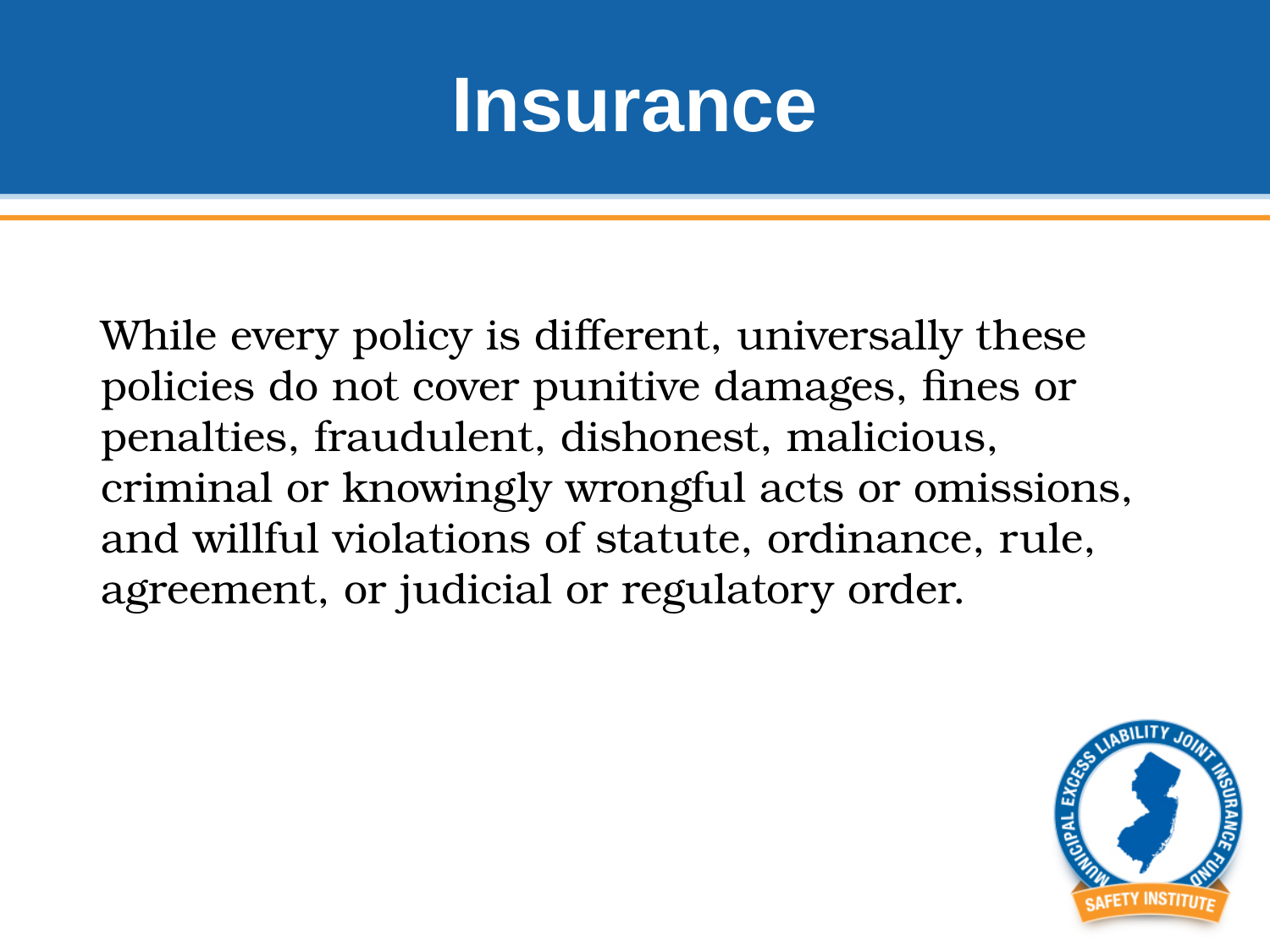

# Insurance
While every policy is different, universally these policies do not cover punitive damages, fines or penalties, fraudulent, dishonest, malicious, criminal or knowingly wrongful acts or omissions, and willful violations of statute, ordinance, rule, agreement, or judicial or regulatory order.